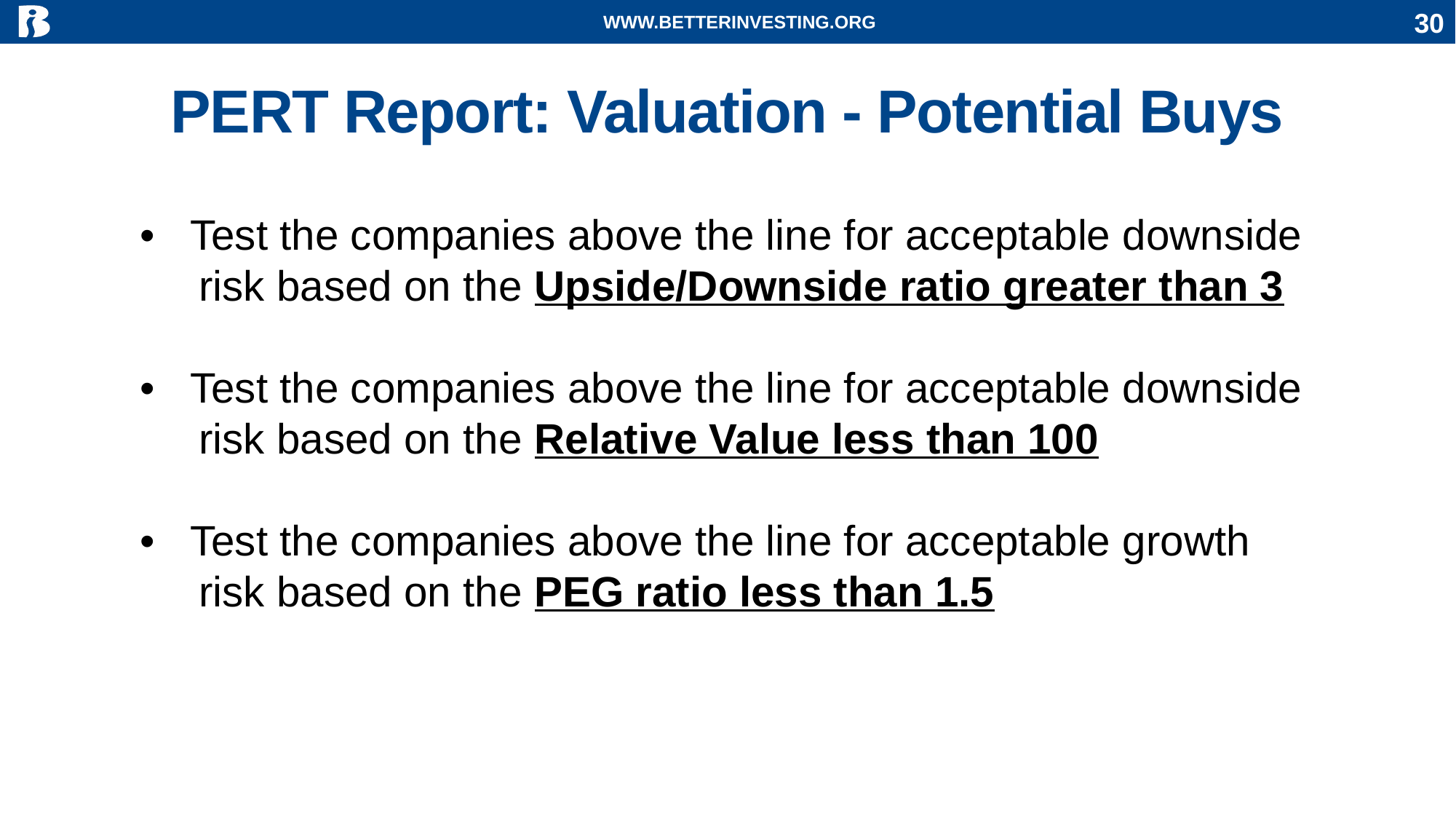

WWW.BETTERINVESTING.ORG
30
# PERT Report: Valuation - Potential Buys
•   Test the companies above the line for acceptable downside
     risk based on the Upside/Downside ratio greater than 3

•   Test the companies above the line for acceptable downside
     risk based on the Relative Value less than 100

•   Test the companies above the line for acceptable growth
     risk based on the PEG ratio less than 1.5